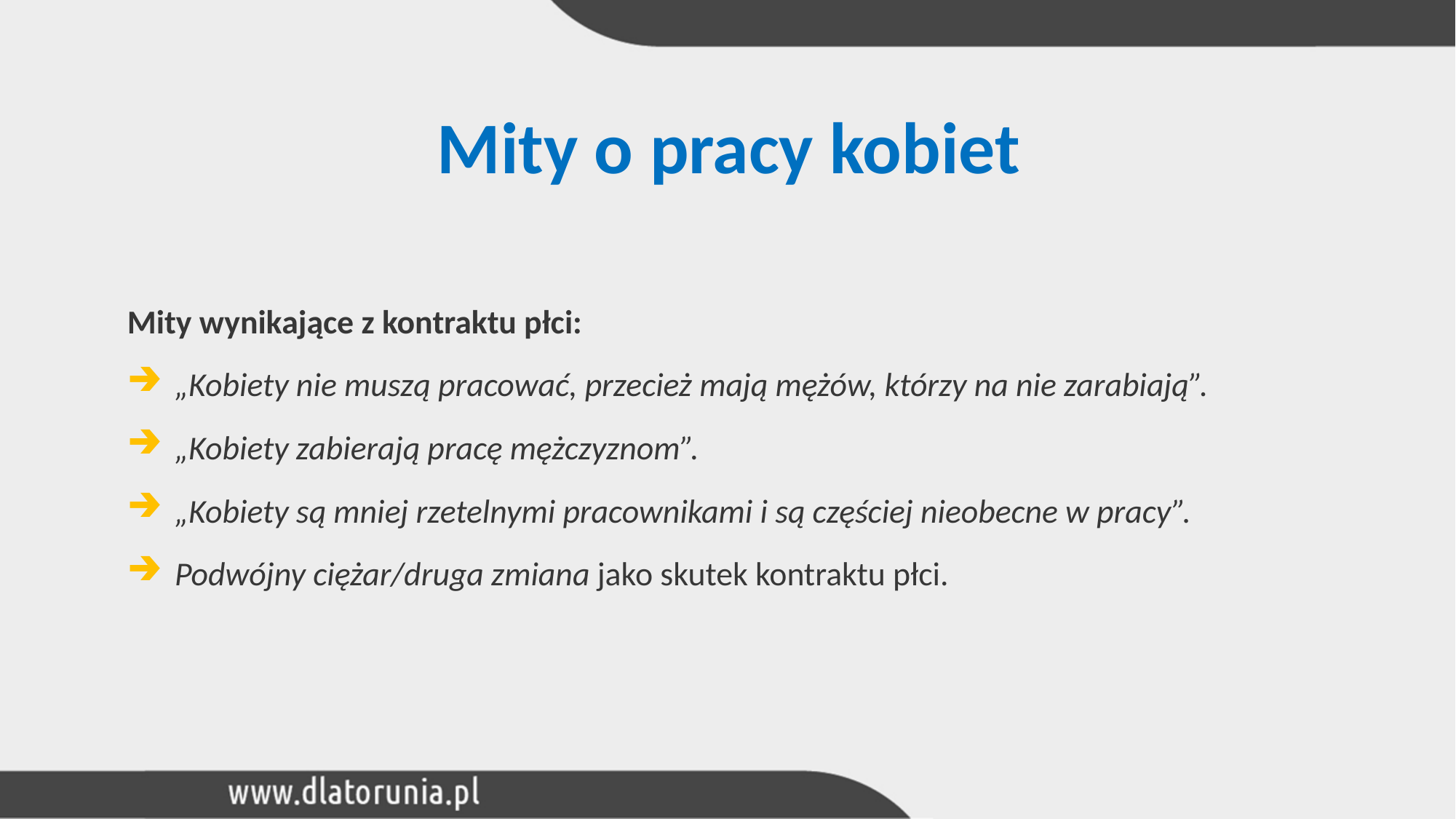

# Mity o pracy kobiet
Mity wynikające z kontraktu płci:
„Kobiety nie muszą pracować, przecież mają mężów, którzy na nie zarabiają”.
„Kobiety zabierają pracę mężczyznom”.
„Kobiety są mniej rzetelnymi pracownikami i są częściej nieobecne w pracy”.
Podwójny ciężar/druga zmiana jako skutek kontraktu płci.